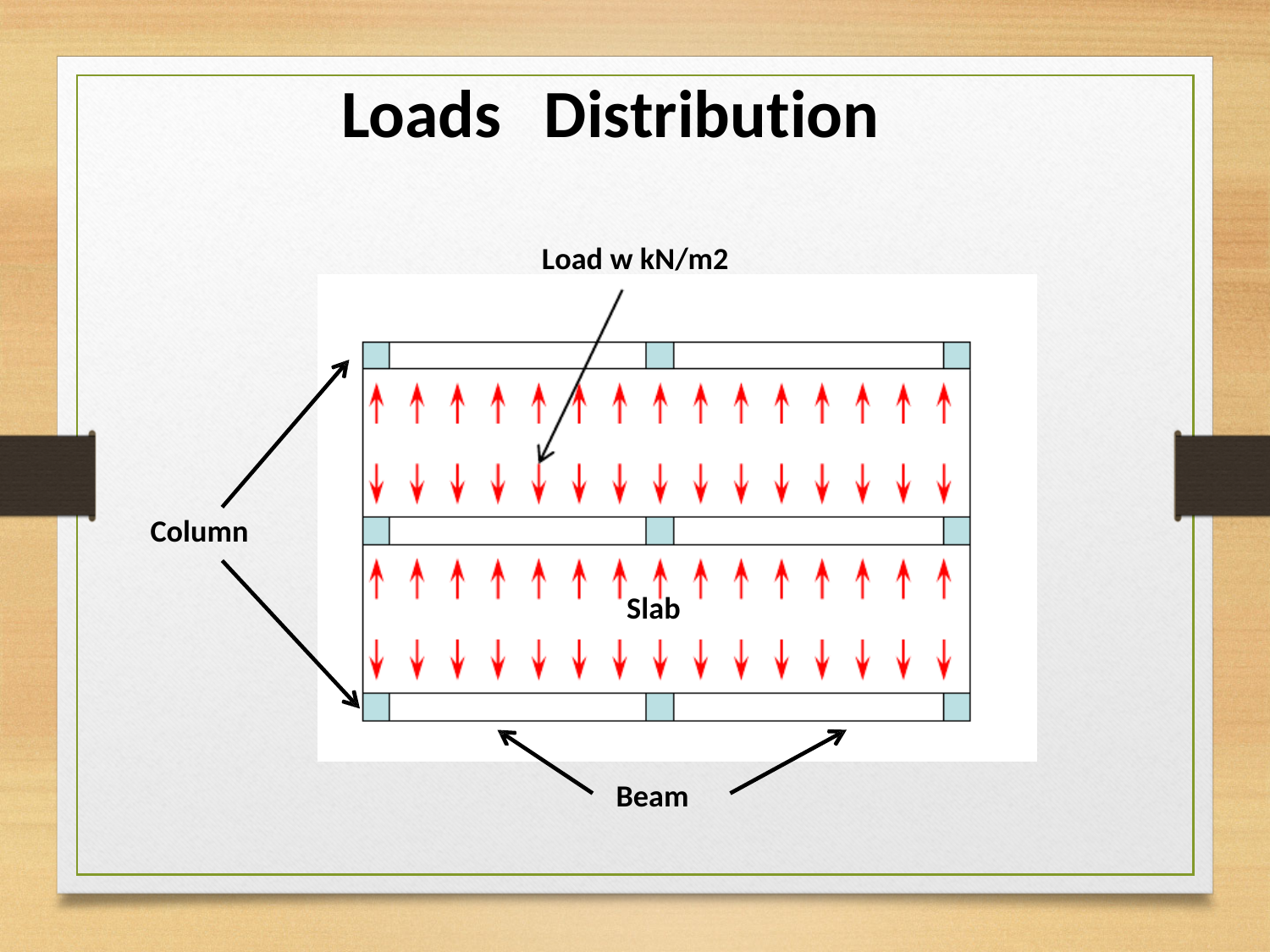

Loads
Distribution
Load w kN/m2

Column
Slab

Beam